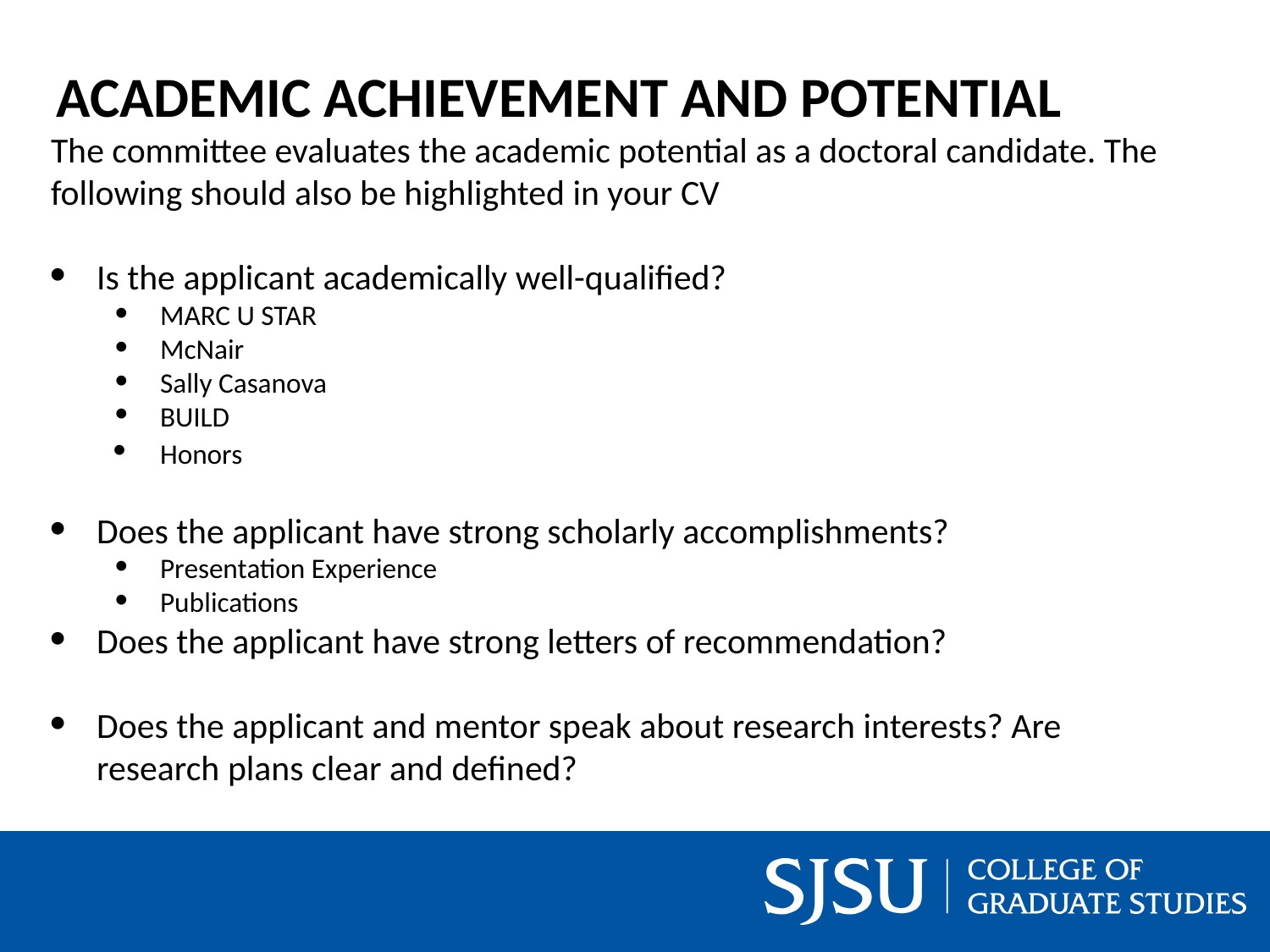

# ACADEMIC ACHIEVEMENT AND POTENTIAL
The committee evaluates the academic potential as a doctoral candidate. The following should also be highlighted in your CV
Is the applicant academically well-qualified?
MARC U STAR
McNair
Sally Casanova
BUILD
Honors

Does the applicant have strong scholarly accomplishments?
Presentation Experience
Publications
Does the applicant have strong letters of recommendation?

Does the applicant and mentor speak about research interests? Are research plans clear and defined?